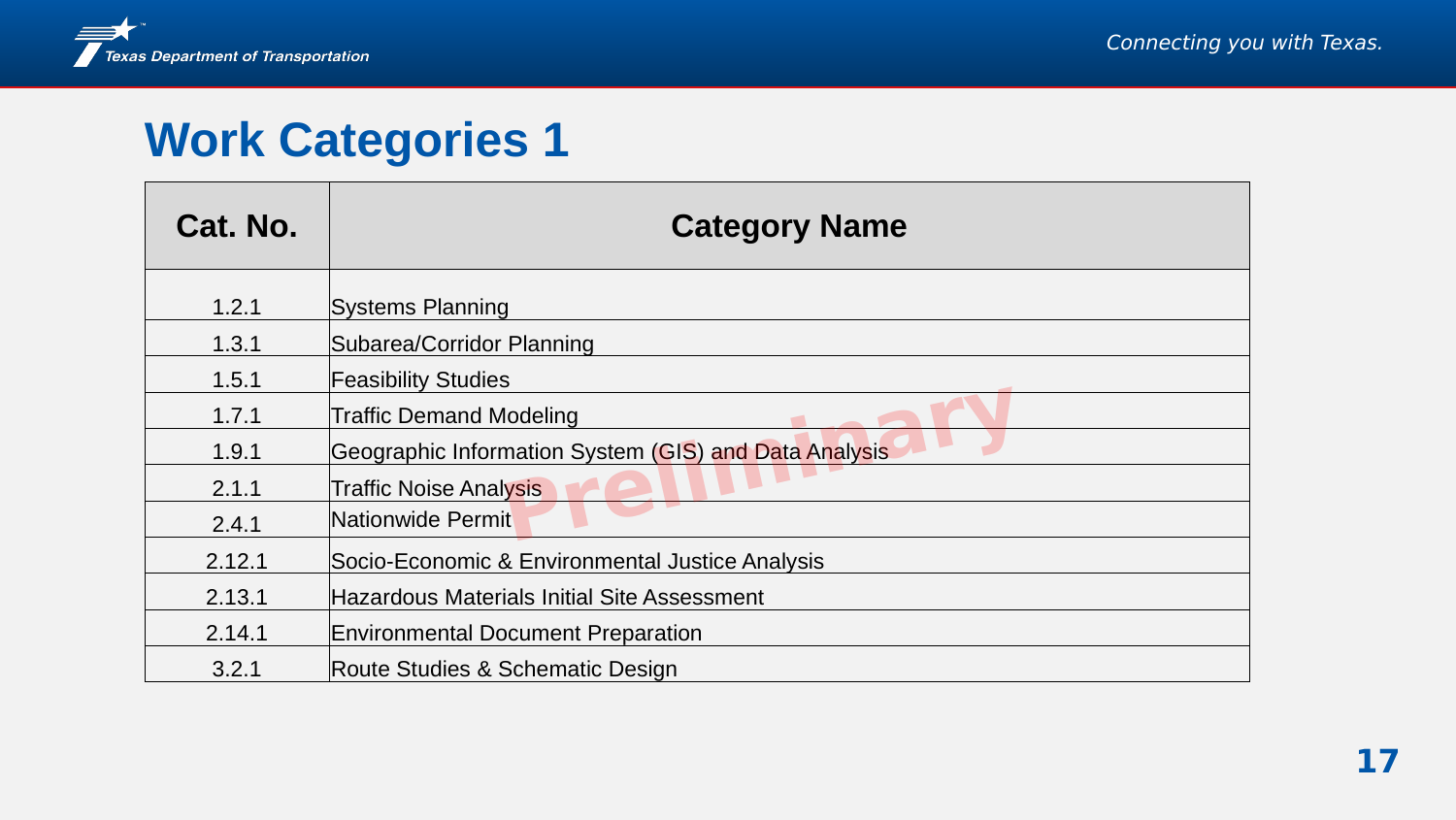

Work Categories 1
| Cat. No. | Category Name |
| --- | --- |
| 1.2.1 | Systems Planning |
| 1.3.1 | Subarea/Corridor Planning |
| 1.5.1 | Feasibility Studies |
| 1.7.1 | Traffic Demand Modeling |
| 1.9.1 | Geographic Information System (GIS) and Data Analysis |
| 2.1.1 | Traffic Noise Analysis |
| 2.4.1 | Nationwide Permit |
| 2.12.1 | Socio-Economic & Environmental Justice Analysis |
| 2.13.1 | Hazardous Materials Initial Site Assessment |
| 2.14.1 | Environmental Document Preparation |
| 3.2.1 | Route Studies & Schematic Design |
Preliminary